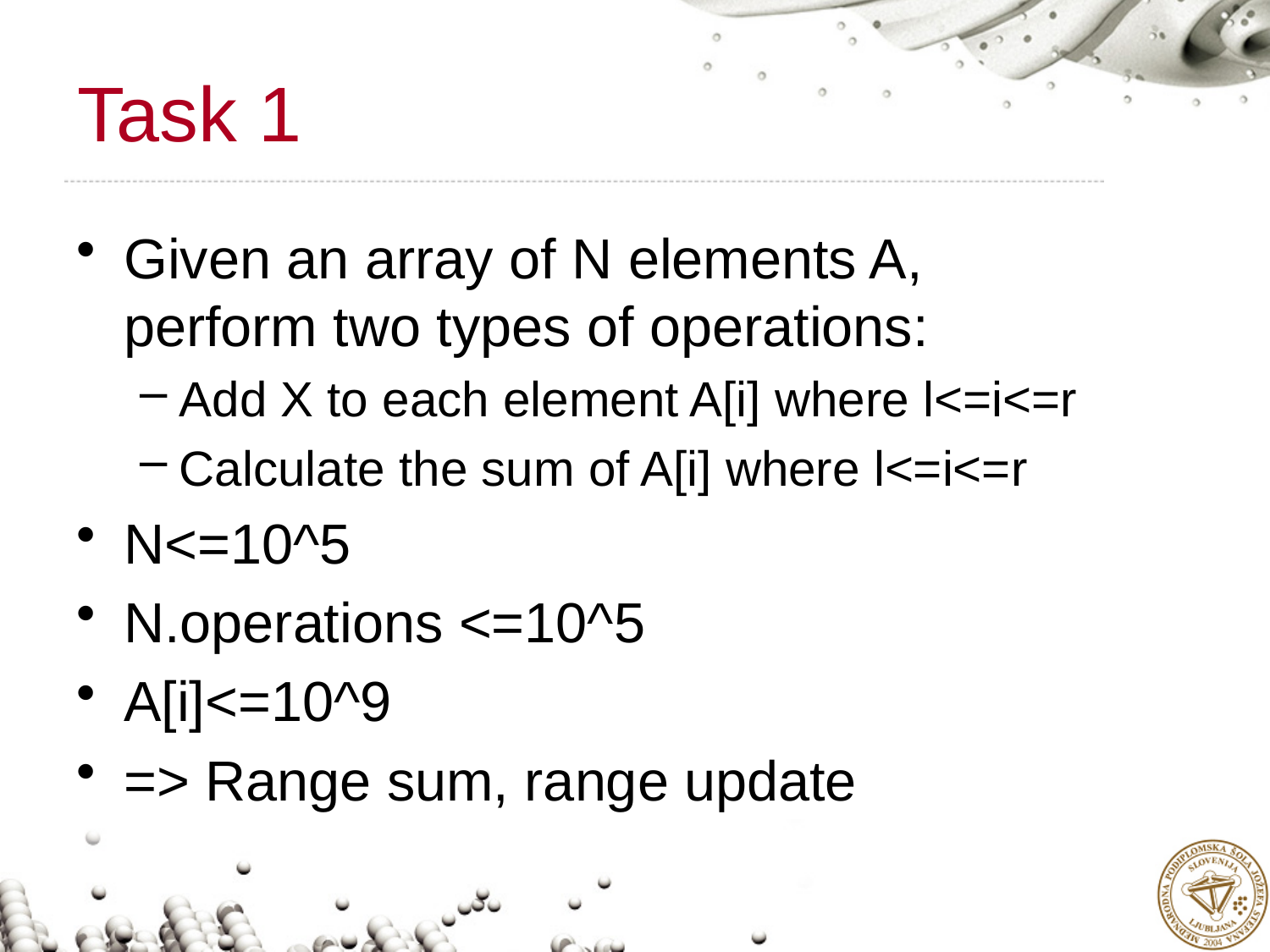

# Task 1
Given an array of N elements A, perform two types of operations:
Add X to each element A[i] where l<=i<=r
Calculate the sum of A[i] where l<=i<=r
N<=10^5
N.operations <=10^5
A[i]<=10^9
=> Range sum, range update